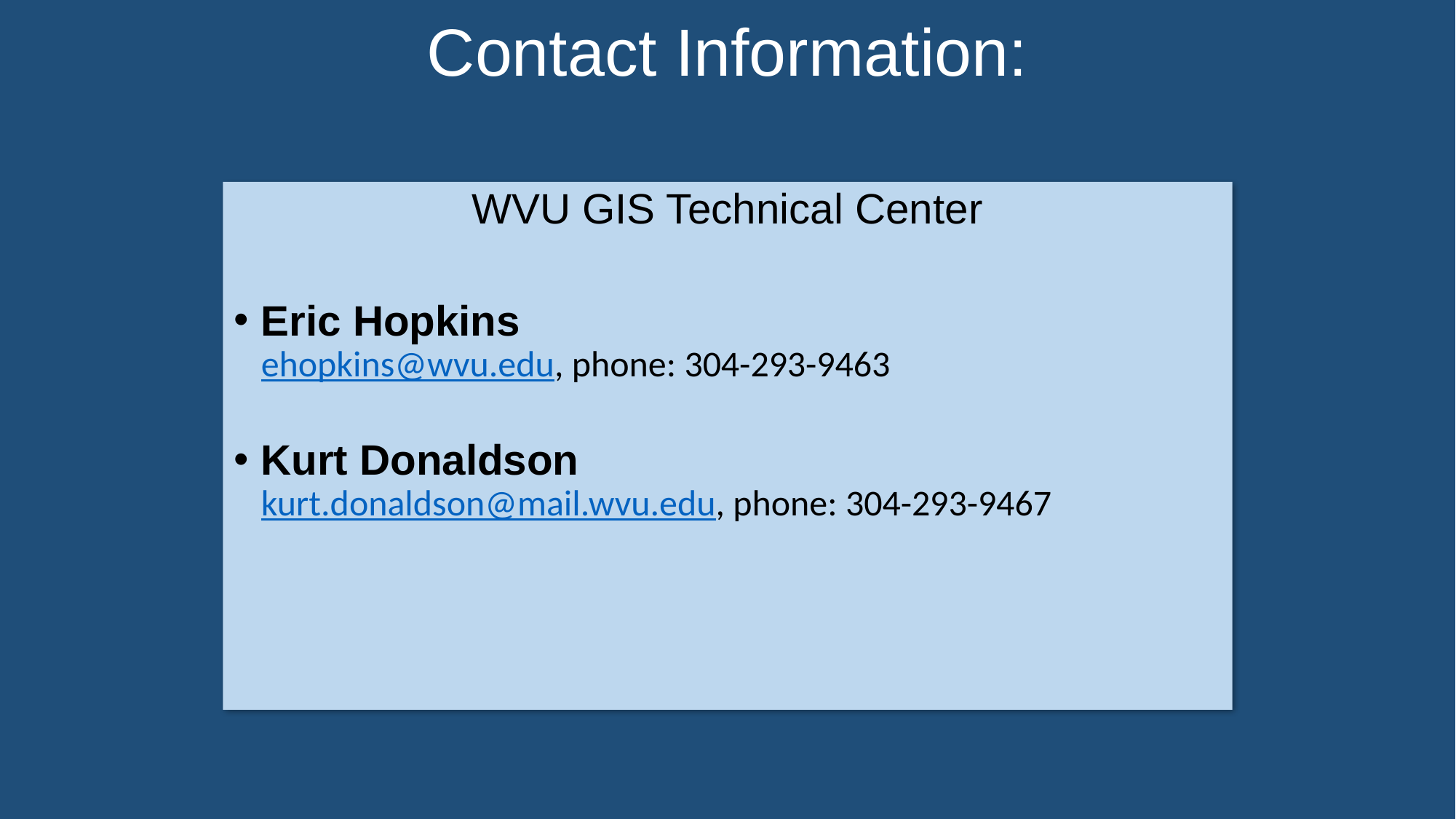

Contact Information:
WVU GIS Technical Center
Eric Hopkins
ehopkins@wvu.edu, phone: 304-293-9463
Kurt Donaldson
kurt.donaldson@mail.wvu.edu, phone: 304-293-9467